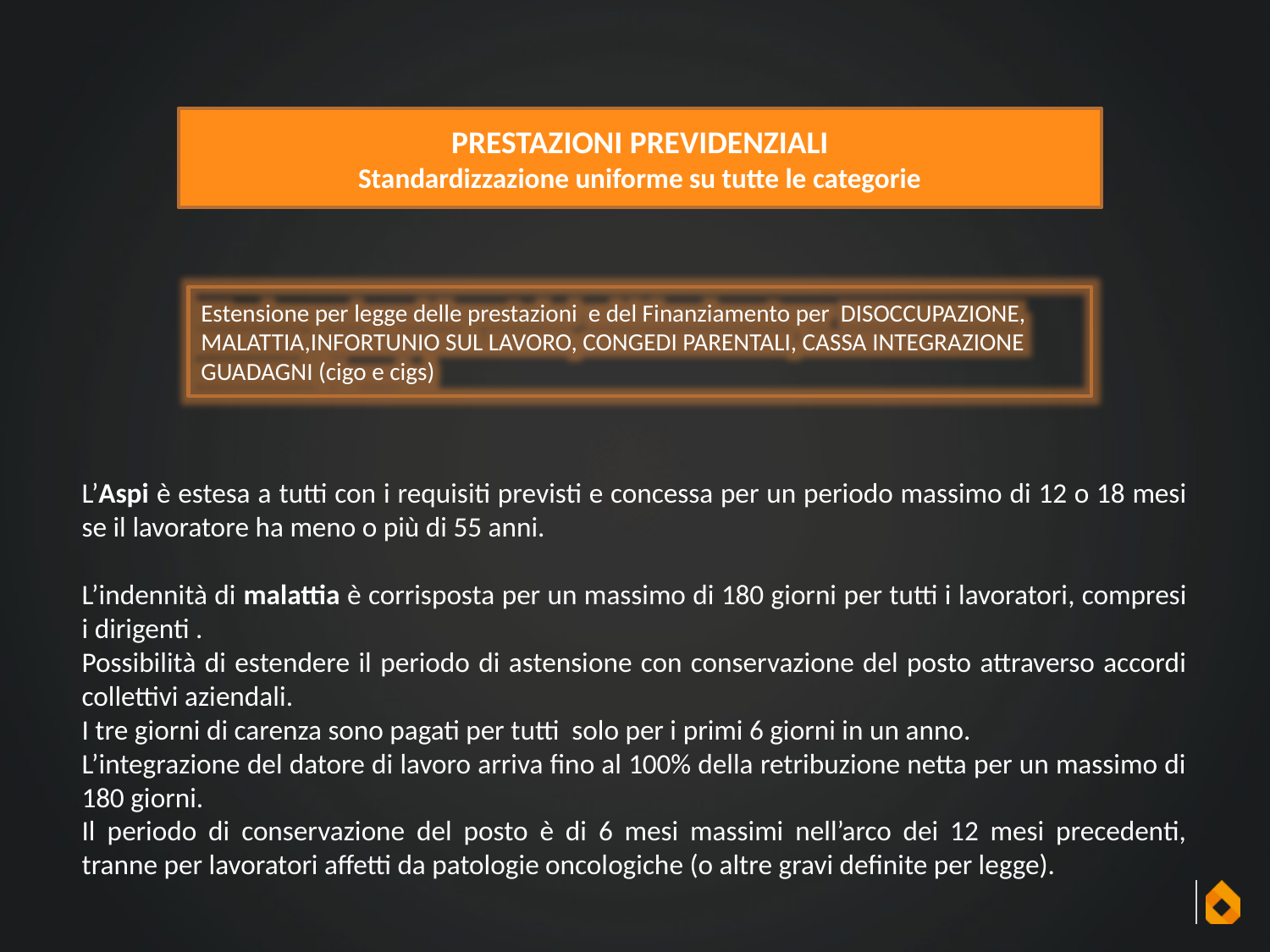

PRESTAZIONI PREVIDENZIALI
Standardizzazione uniforme su tutte le categorie
Estensione per legge delle prestazioni  e del Finanziamento per  DISOCCUPAZIONE, MALATTIA,INFORTUNIO SUL LAVORO, CONGEDI PARENTALI, CASSA INTEGRAZIONE GUADAGNI (cigo e cigs)
L’Aspi è estesa a tutti con i requisiti previsti e concessa per un periodo massimo di 12 o 18 mesi se il lavoratore ha meno o più di 55 anni.

L’indennità di malattia è corrisposta per un massimo di 180 giorni per tutti i lavoratori, compresi i dirigenti .
Possibilità di estendere il periodo di astensione con conservazione del posto attraverso accordi collettivi aziendali.
I tre giorni di carenza sono pagati per tutti  solo per i primi 6 giorni in un anno.
L’integrazione del datore di lavoro arriva fino al 100% della retribuzione netta per un massimo di 180 giorni.
Il periodo di conservazione del posto è di 6 mesi massimi nell’arco dei 12 mesi precedenti, tranne per lavoratori affetti da patologie oncologiche (o altre gravi definite per legge).